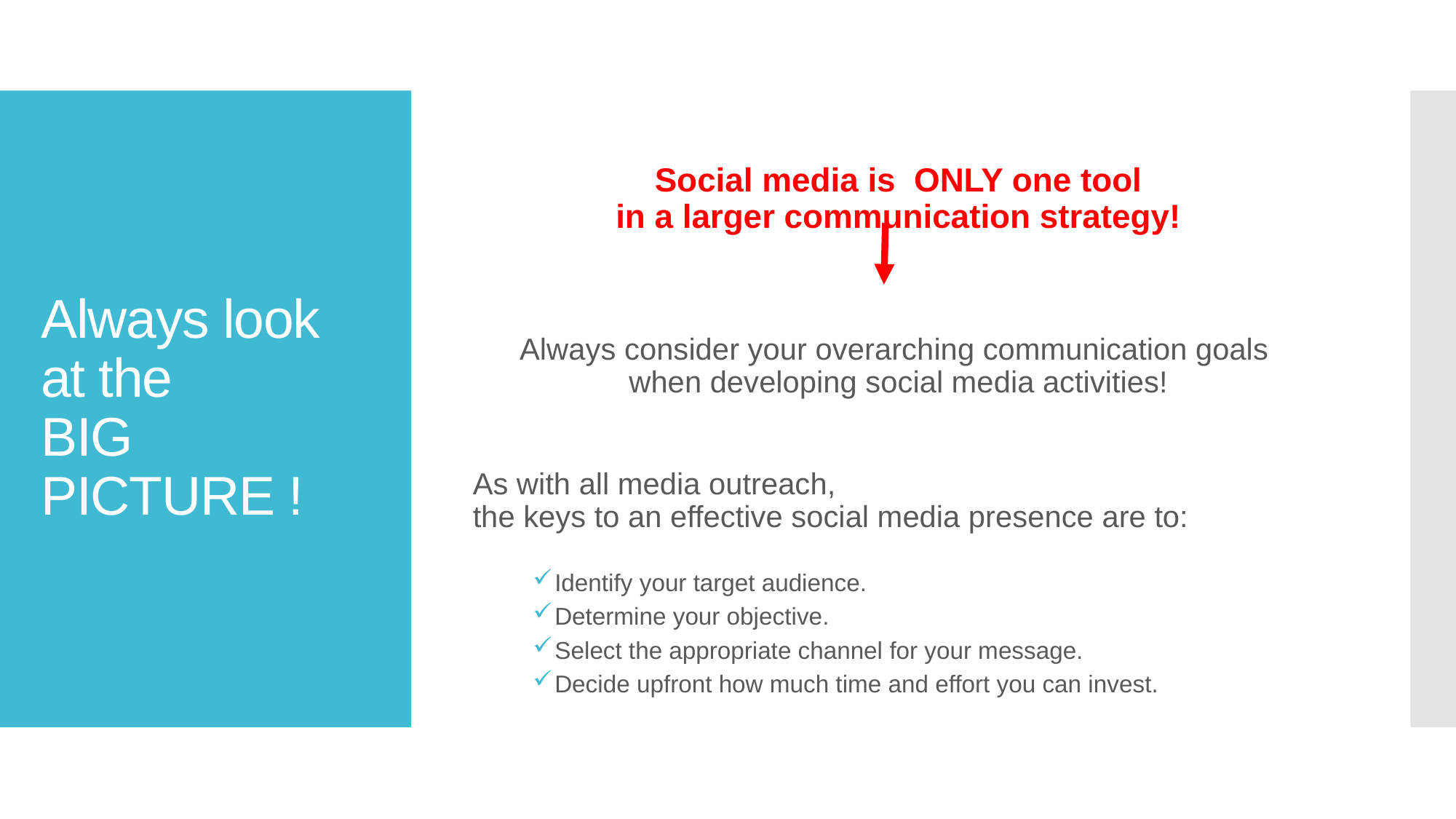

Social media is  ONLY one tool
in a larger communication strategy!
Always consider your overarching communication goals
when developing social media activities!

As with all media outreach,
the keys to an effective social media presence are to:
Identify your target audience.
Determine your objective.
Select the appropriate channel for your message.
Decide upfront how much time and effort you can invest.

# Always look at the BIG PICTURE !